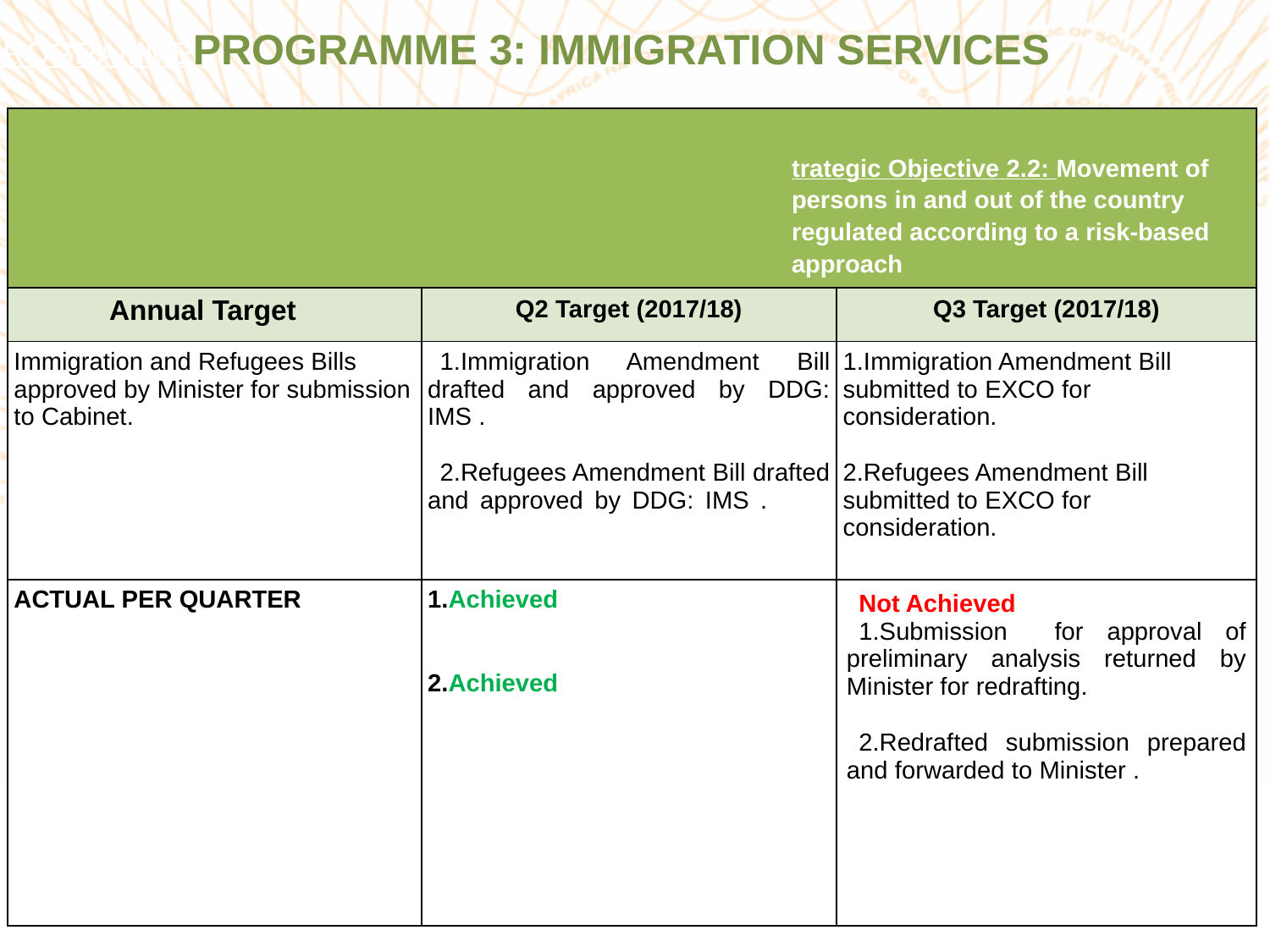

PROGRAMMEPROGRAMME 3: IMMIGRATION SERVICES
| Strategic Objective 2.2: Movement of persons in and out of the country regulated according to a risk-based approach |  |  |
| --- | --- | --- |
| Annual Target | Q2 Target (2017/18) | Q3 Target (2017/18) |
| Immigration and Refugees Bills approved by Minister for submission to Cabinet. | 1.Immigration Amendment Bill drafted and approved by DDG: IMS . 2.Refugees Amendment Bill drafted and approved by DDG: IMS . | 1.Immigration Amendment Bill submitted to EXCO for consideration. 2.Refugees Amendment Bill submitted to EXCO for consideration. |
| ACTUAL PER QUARTER | 1.Achieved 2.Achieved | Not Achieved 1.Submission for approval of preliminary analysis returned by Minister for redrafting. 2.Redrafted submission prepared and forwarded to Minister . |

37